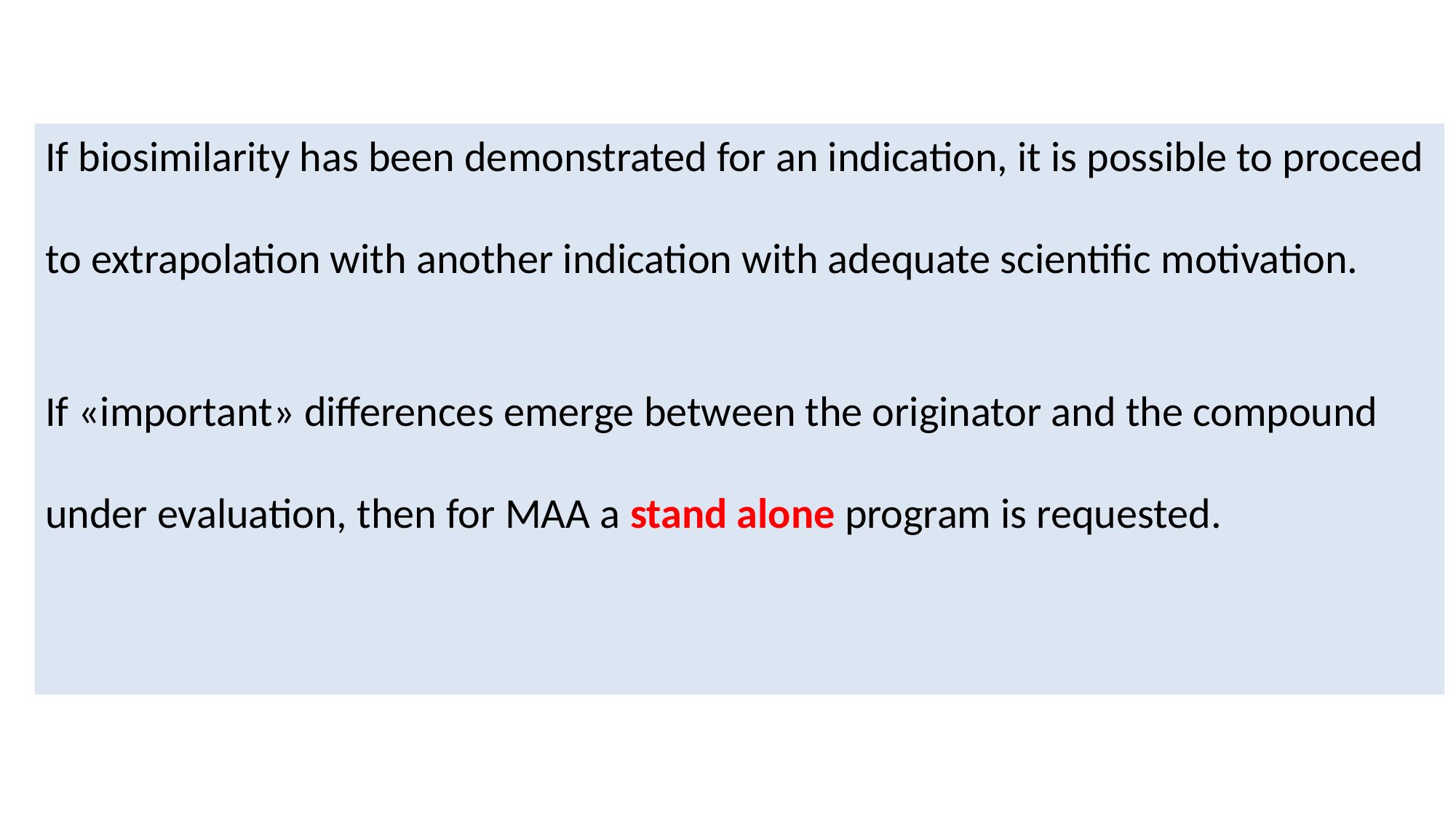

If biosimilarity has been demonstrated for an indication, it is possible to proceed

to extrapolation with another indication with adequate scientific motivation.

If «important» differences emerge between the originator and the compound

under evaluation, then for MAA a stand alone program is requested.